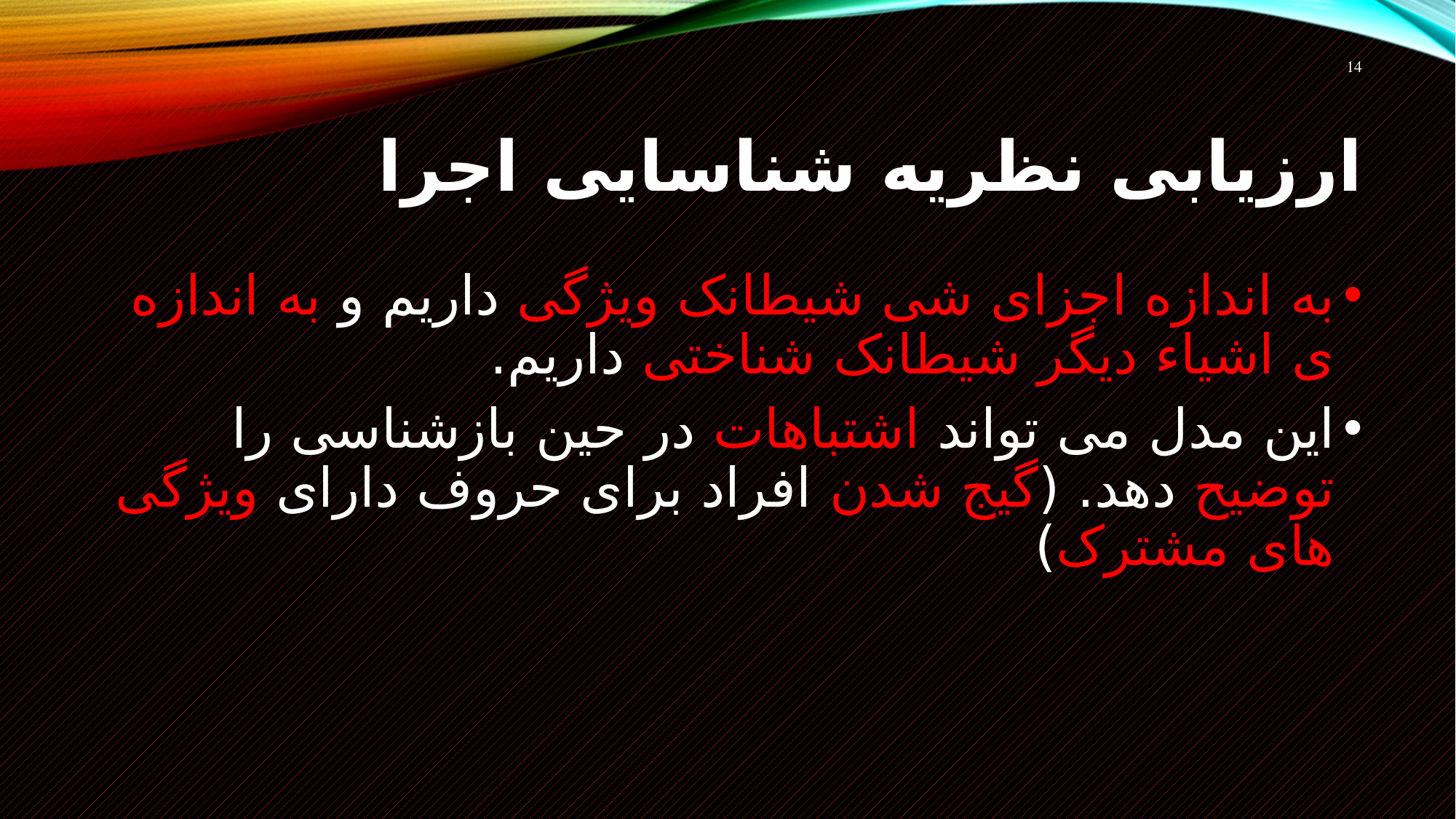

14
# ارزیابی نظریه شناسایی اجرا
به اندازه اجزای شی شیطانک ویژگی داریم و به اندازه ی اشیاء دیگر شیطانک شناختی داریم.
این مدل می تواند اشتباهات در حین بازشناسی را توضیح دهد. (گیج شدن افراد برای حروف دارای ویژگی های مشترک)